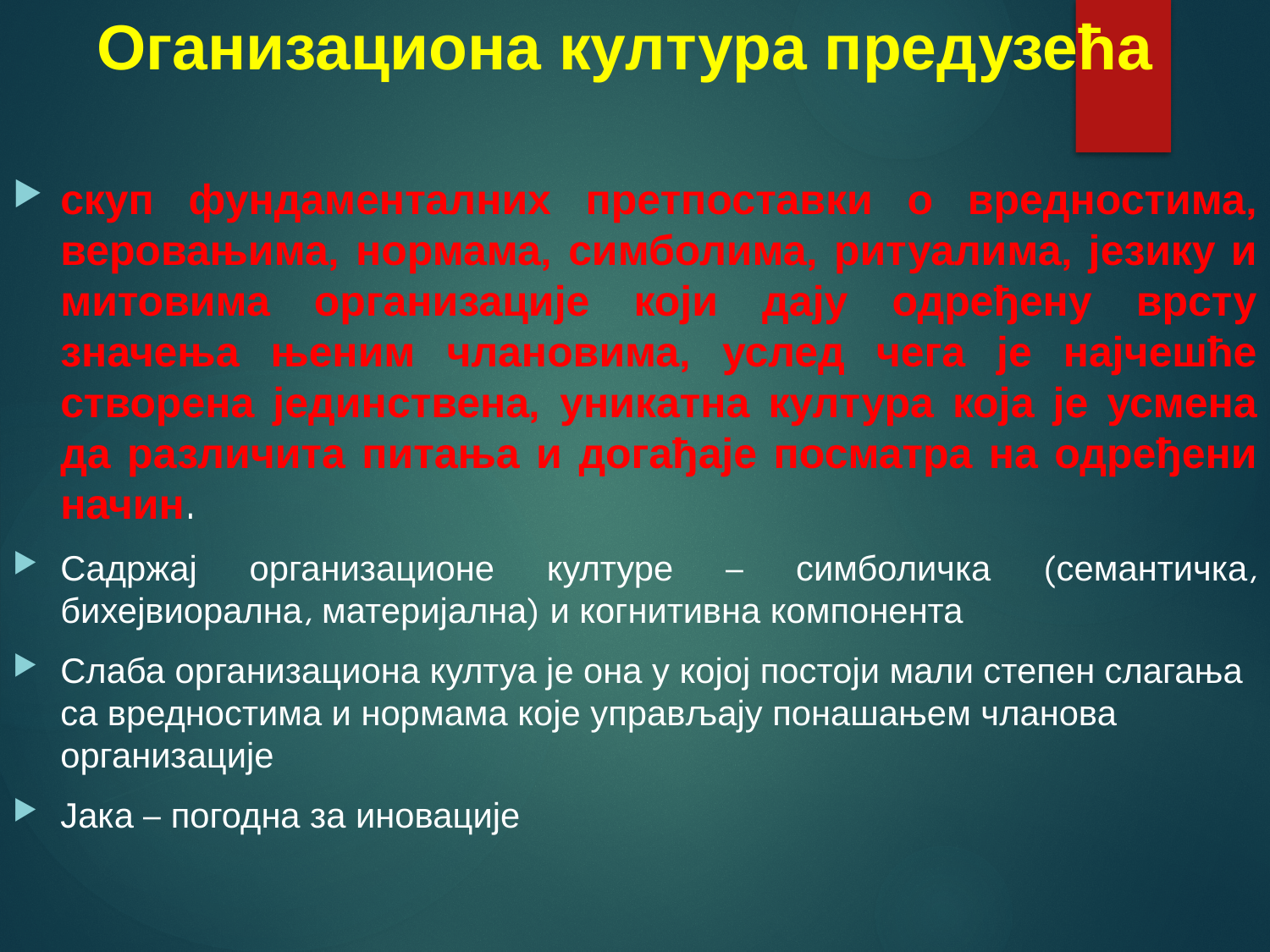

# Оганизациона култура предузећа
скуп фундаменталних претпоставки о вредностима, веровањима, нормама, симболима, ритуалима, језику и митовима организације који дају одређену врсту значења њеним члановима, услед чега је најчешће створена јединствена, уникатна култура која је усмена да различита питања и догађаје посматра на одређени начин.
Садржај организационе културе – симболичка (семантичка, бихејвиорална, материјална) и когнитивна компонента
Слаба организациона култуа је она у којој постоји мали степен слагања са вредностима и нормама које управљају понашањем чланова организације
Јака – погодна за иновације